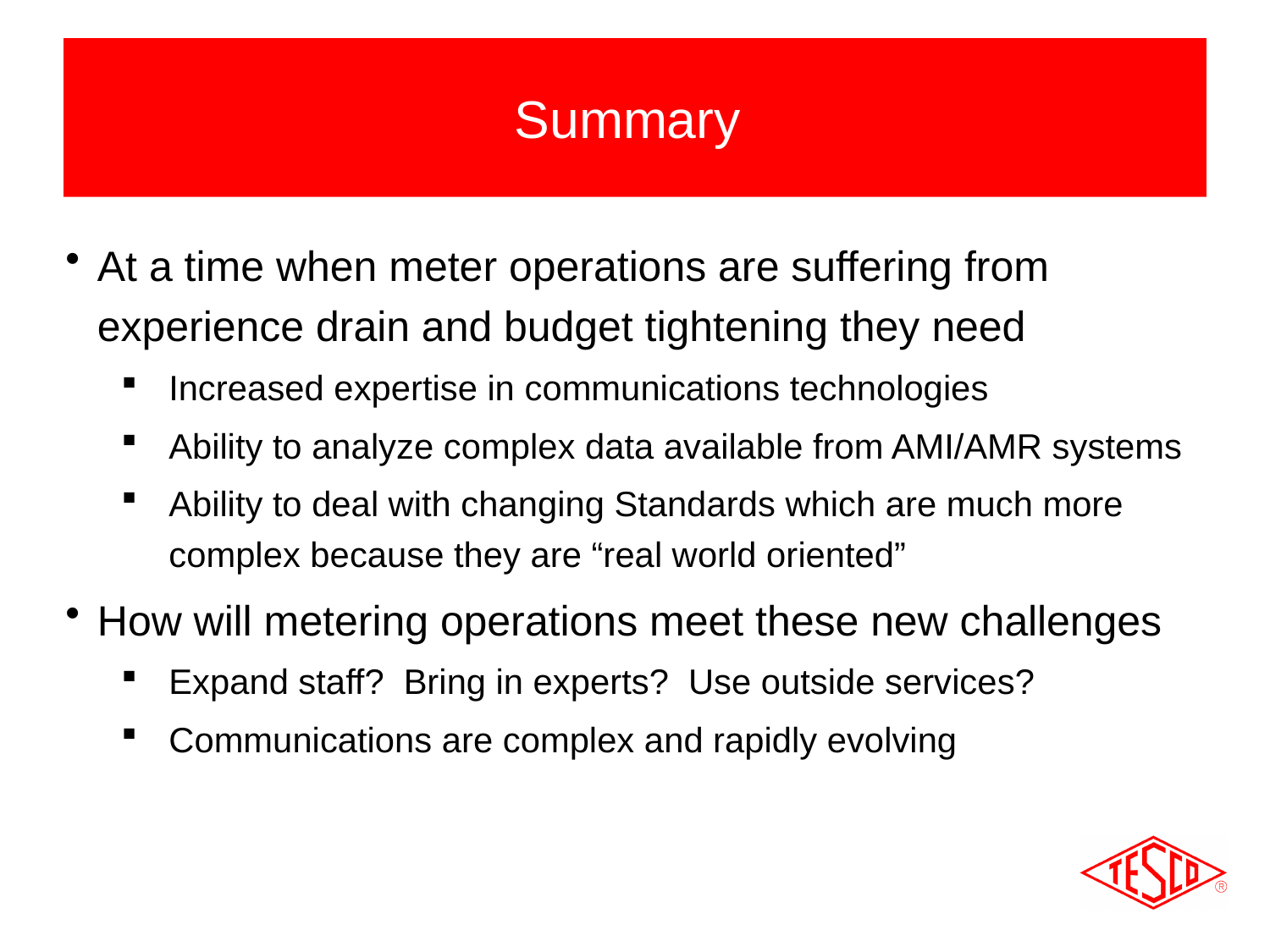

# Summary
At a time when meter operations are suffering from experience drain and budget tightening they need
Increased expertise in communications technologies
Ability to analyze complex data available from AMI/AMR systems
Ability to deal with changing Standards which are much more complex because they are “real world oriented”
How will metering operations meet these new challenges
Expand staff?  Bring in experts?  Use outside services?
Communications are complex and rapidly evolving